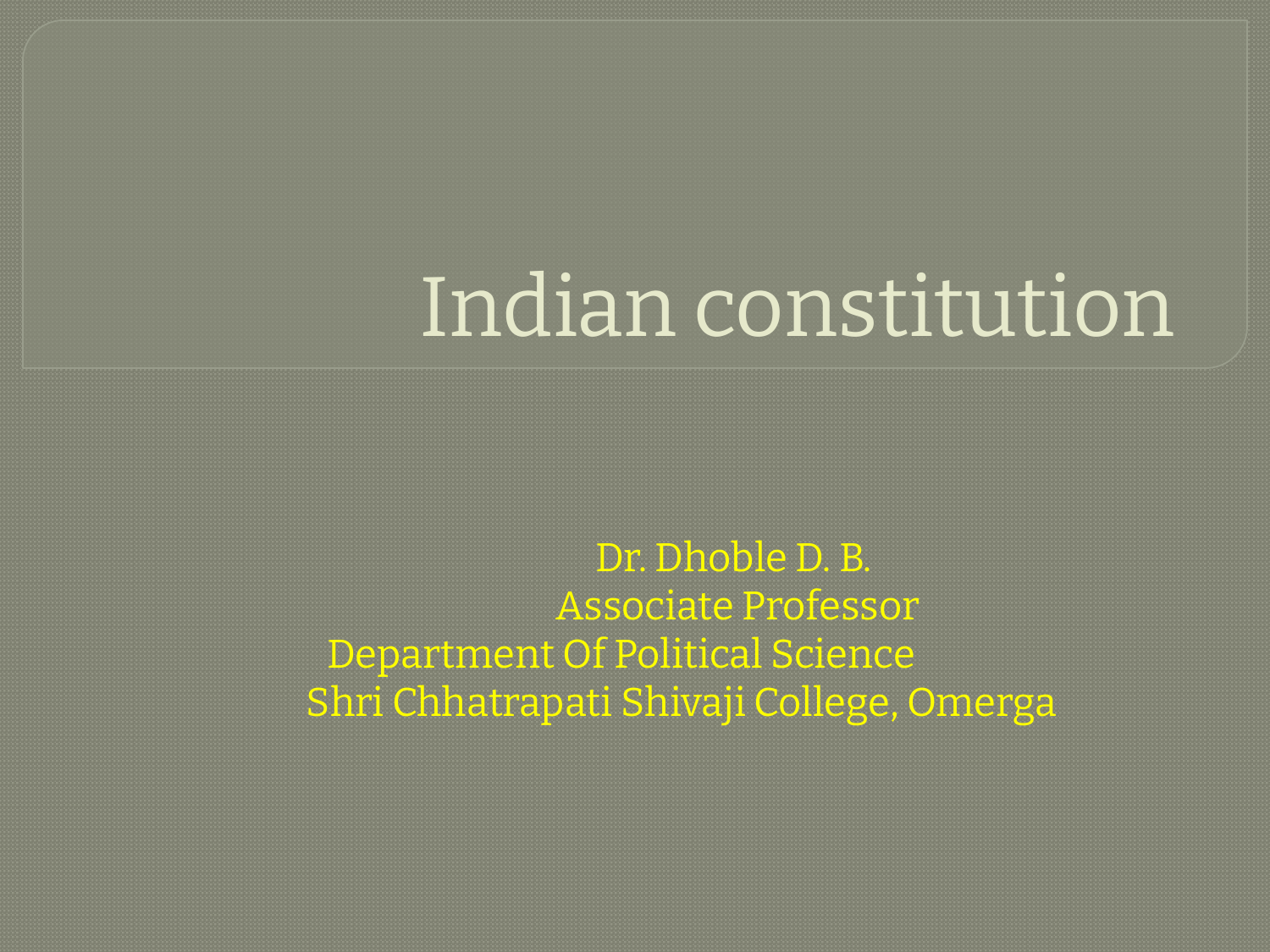

# Indian constitution
Dr. Dhoble D. B.
Associate Professor
Department Of Political Science
Shri Chhatrapati Shivaji College, Omerga